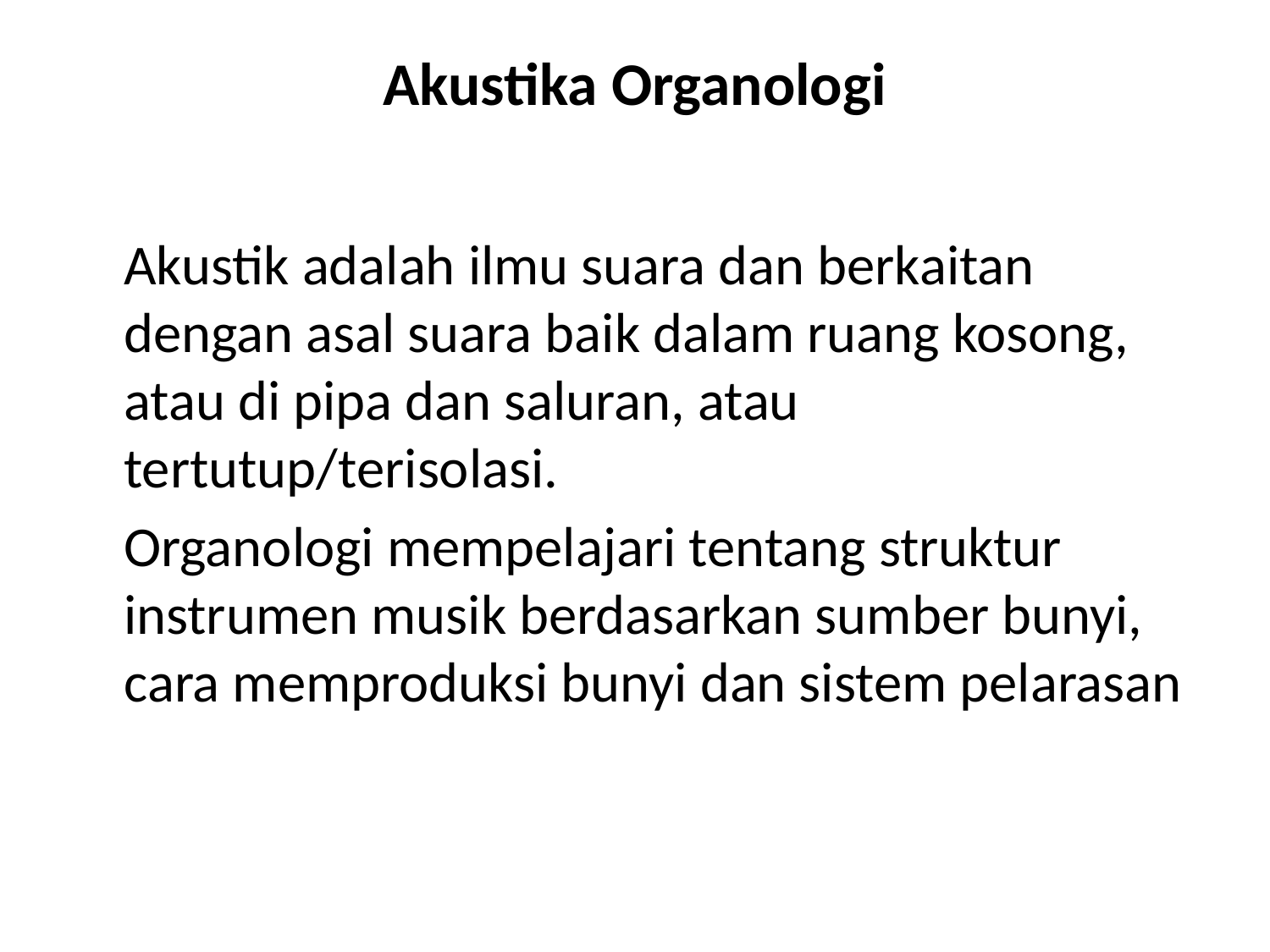

# Akustika Organologi
	Akustik adalah ilmu suara dan berkaitan dengan asal suara baik dalam ruang kosong, atau di pipa dan saluran, atau tertutup/terisolasi.
	Organologi mempelajari tentang struktur instrumen musik berdasarkan sumber bunyi, cara memproduksi bunyi dan sistem pelarasan